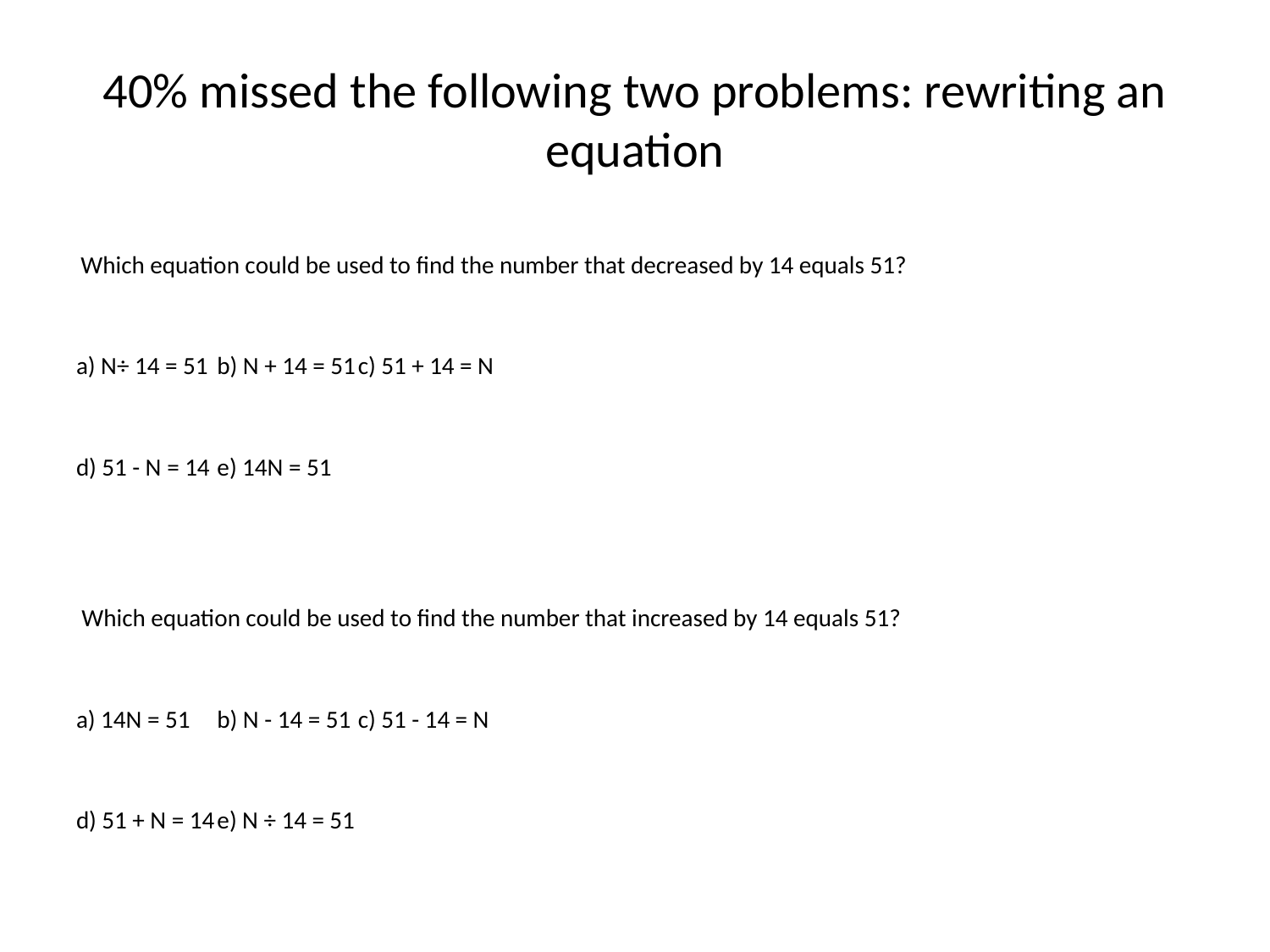

# 40% missed the following two problems: rewriting an equation
 Which equation could be used to find the number that decreased by 14 equals 51?

a) N÷ 14 = 51		b) N + 14 = 51		c) 51 + 14 = N

d) 51 - N = 14		e) 14N = 51

 Which equation could be used to find the number that increased by 14 equals 51?

a) 14N = 51		b) N - 14 = 51		c) 51 - 14 = N

d) 51 + N = 14		e) N ÷ 14 = 51